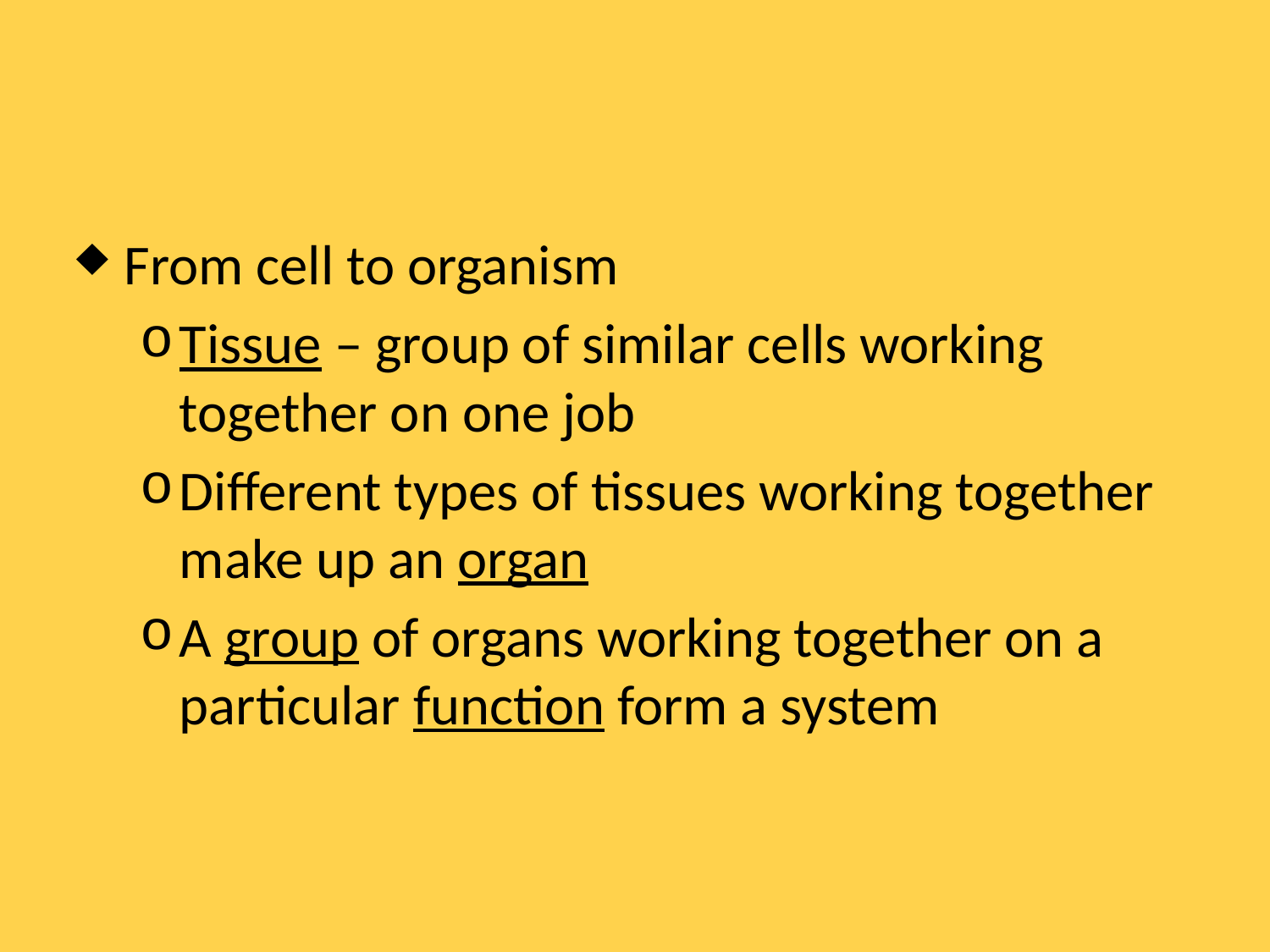

#
From cell to organism
Tissue – group of similar cells working together on one job
Different types of tissues working together make up an organ
A group of organs working together on a particular function form a system